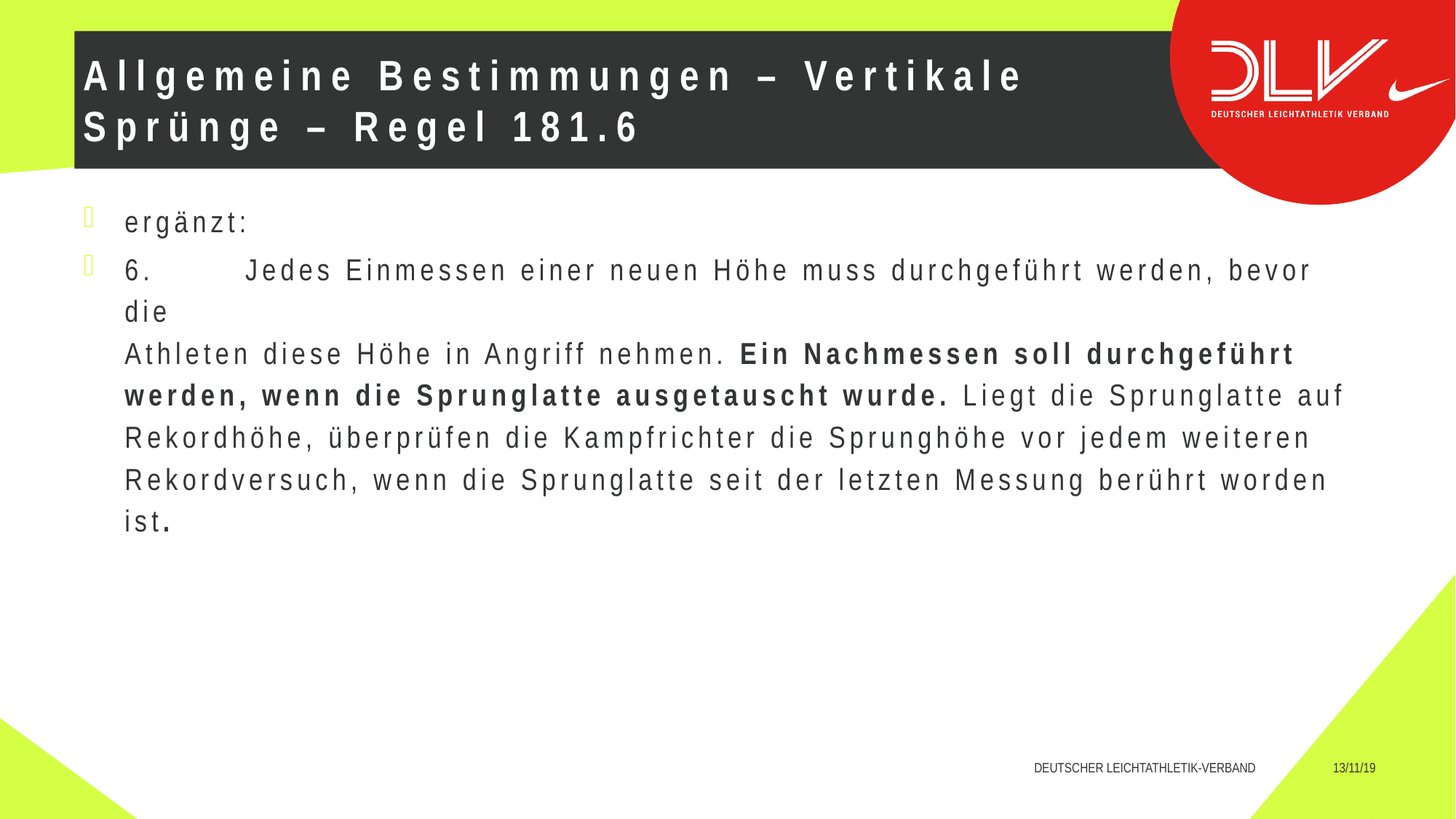

# Allgemeine Bestimmungen – Vertikale Sprünge – Regel 181.6
ergänzt:
6.	 Jedes Einmessen einer neuen Höhe muss durchgeführt werden, bevor die
Athleten diese Höhe in Angriff nehmen. Ein Nachmessen soll durchgeführt werden, wenn die Sprunglatte ausgetauscht wurde. Liegt die Sprunglatte auf Rekordhöhe, überprüfen die Kampfrichter die Sprunghöhe vor jedem weiteren Rekordversuch, wenn die Sprunglatte seit der letzten Messung berührt worden ist.